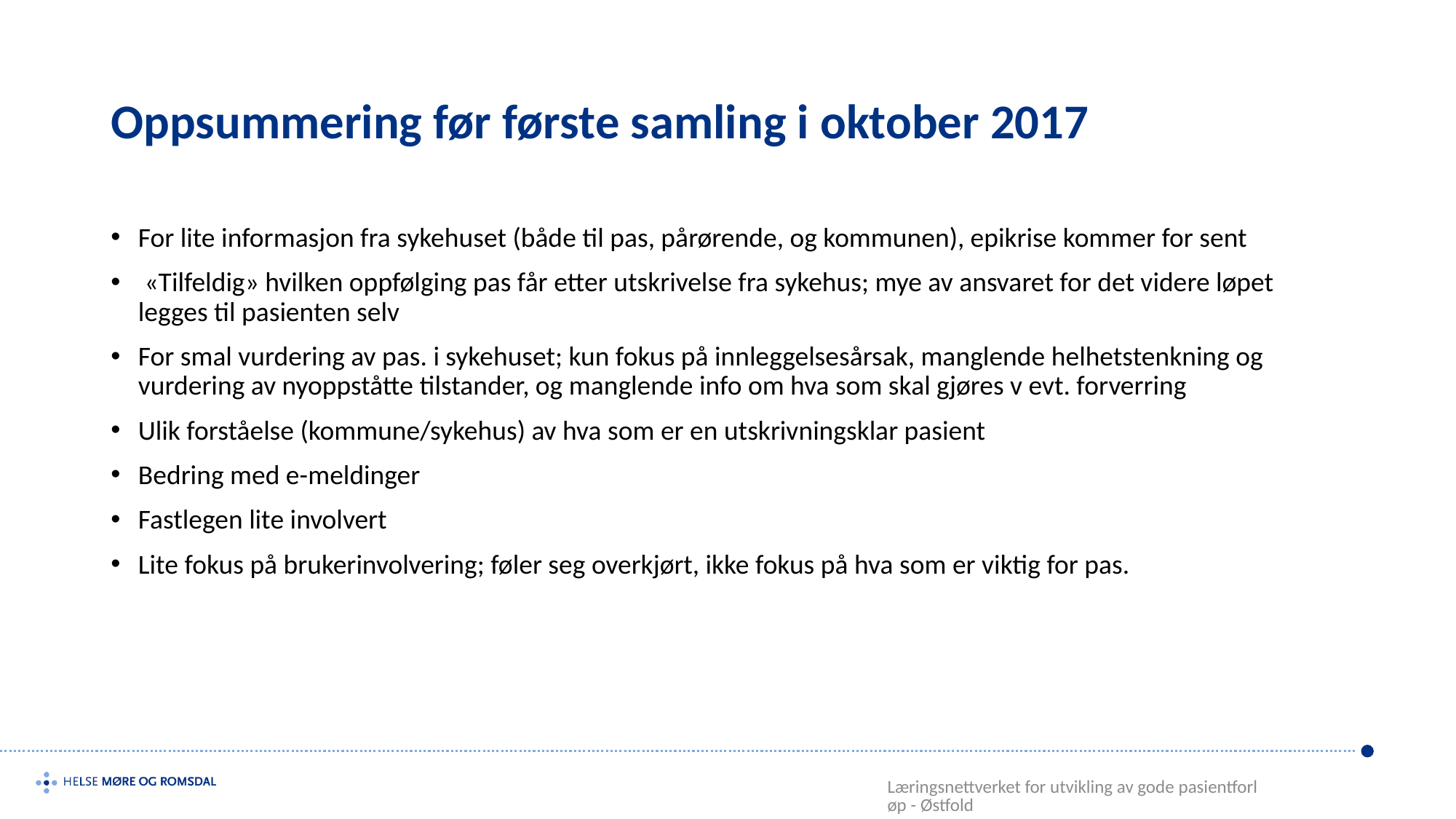

# Oppsummering før første samling i oktober 2017
For lite informasjon fra sykehuset (både til pas, pårørende, og kommunen), epikrise kommer for sent
 «Tilfeldig» hvilken oppfølging pas får etter utskrivelse fra sykehus; mye av ansvaret for det videre løpet legges til pasienten selv
For smal vurdering av pas. i sykehuset; kun fokus på innleggelsesårsak, manglende helhetstenkning og vurdering av nyoppståtte tilstander, og manglende info om hva som skal gjøres v evt. forverring
Ulik forståelse (kommune/sykehus) av hva som er en utskrivningsklar pasient
Bedring med e-meldinger
Fastlegen lite involvert
Lite fokus på brukerinvolvering; føler seg overkjørt, ikke fokus på hva som er viktig for pas.

Læringsnettverket for utvikling av gode pasientforløp - Østfold